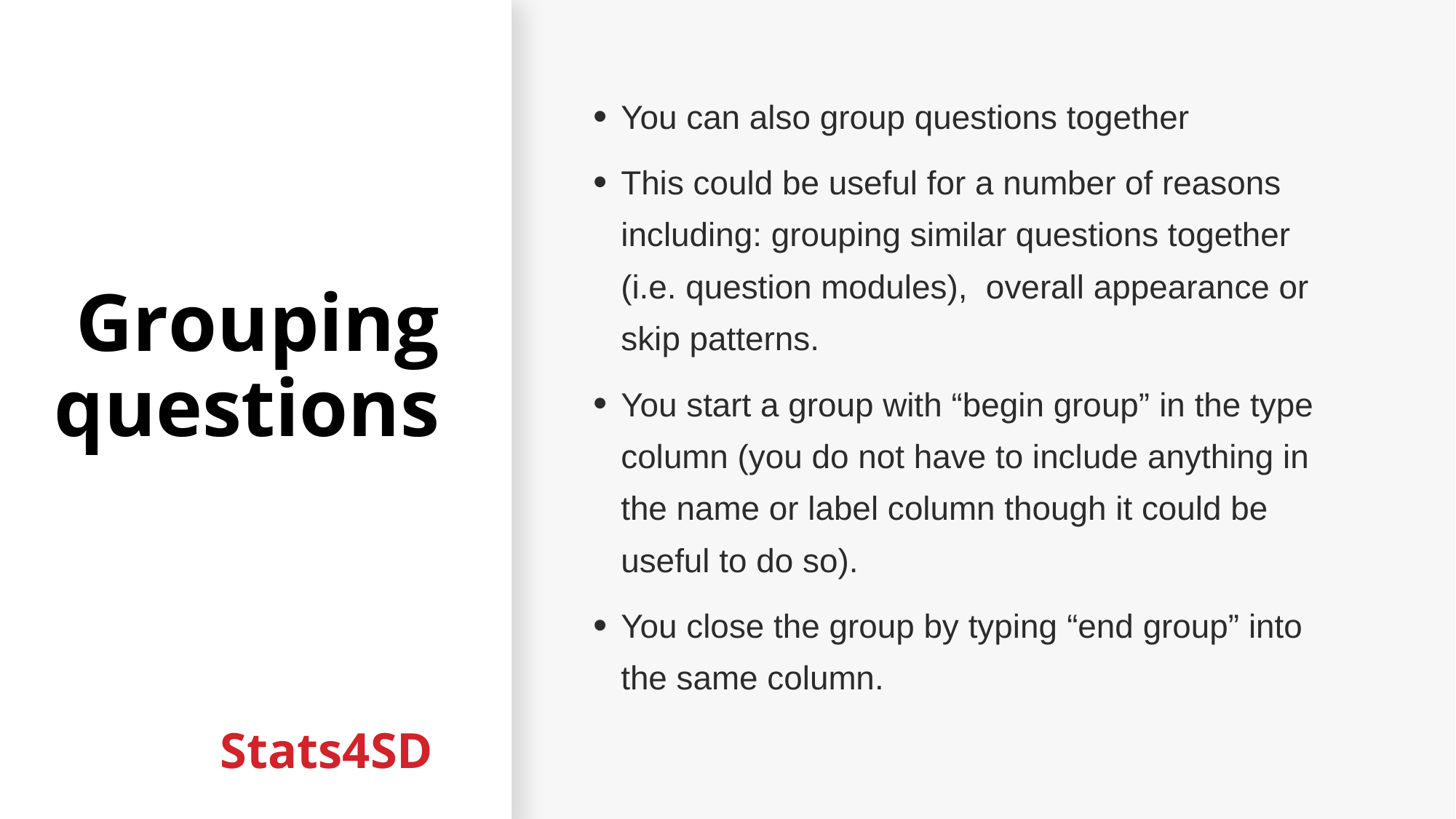

# Grouping questions
You can also group questions together
This could be useful for a number of reasons including: grouping similar questions together (i.e. question modules),  overall appearance or skip patterns.
You start a group with “begin group” in the type column (you do not have to include anything in the name or label column though it could be useful to do so).
You close the group by typing “end group” into the same column.